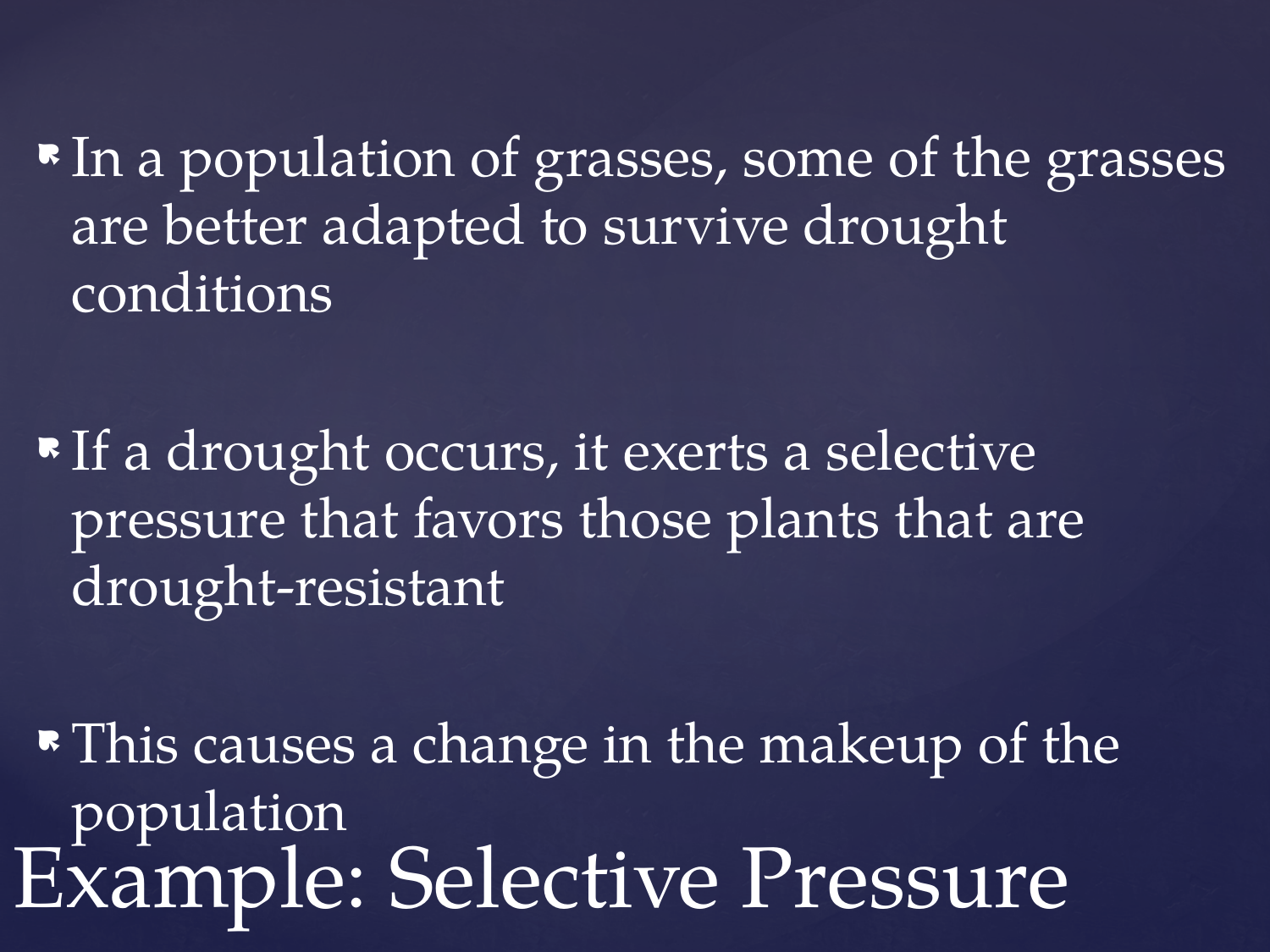

In a population of grasses, some of the grasses are better adapted to survive drought conditions

If a drought occurs, it exerts a selective pressure that favors those plants that are drought-resistant

This causes a change in the makeup of the population
# Example: Selective Pressure